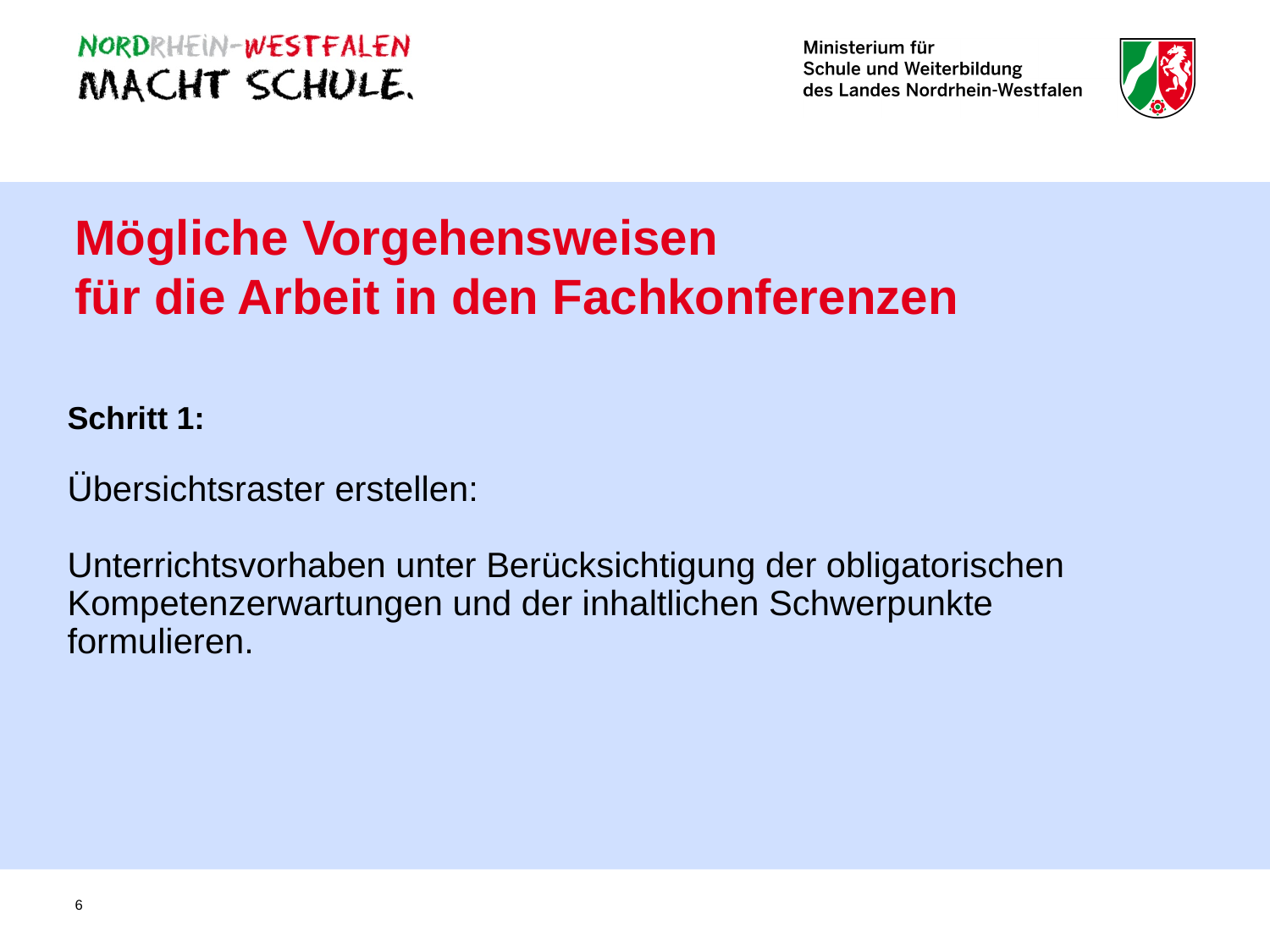

# Mögliche Vorgehensweisen für die Arbeit in den Fachkonferenzen
Schritt 1:

Übersichtsraster erstellen:

Unterrichtsvorhaben unter Berücksichtigung der obligatorischen Kompetenzerwartungen und der inhaltlichen Schwerpunkte formulieren.
6